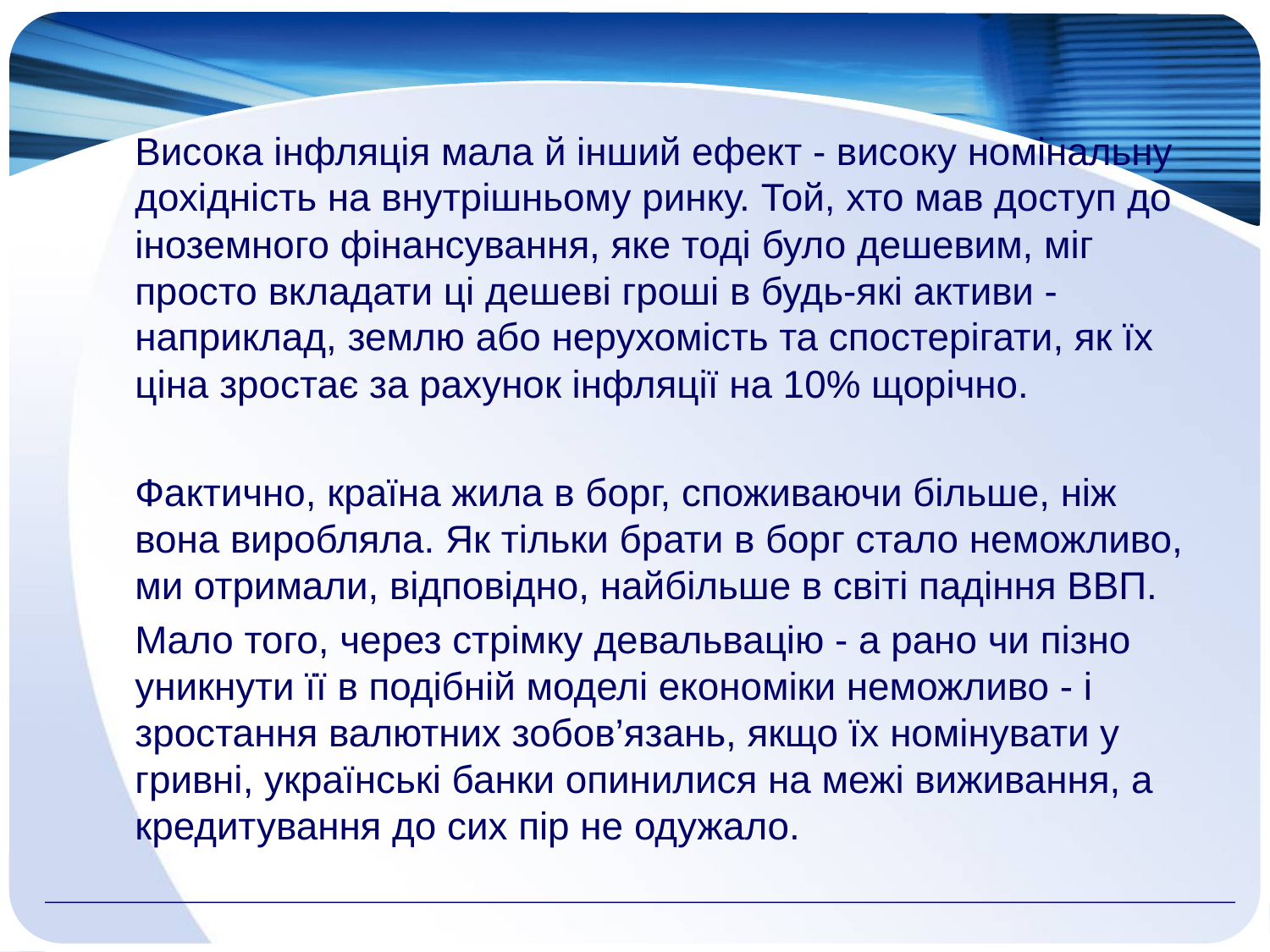

Висока інфляція мала й інший ефект - високу номінальну дохідність на внутрішньому ринку. Той, хто мав доступ до іноземного фінансування, яке тоді було дешевим, міг просто вкладати ці дешеві гроші в будь-які активи - наприклад, землю або нерухомість та спостерігати, як їх ціна зростає за рахунок інфляції на 10% щорічно.

Фактично, країна жила в борг, споживаючи більше, ніж вона виробляла. Як тільки брати в борг стало неможливо, ми отримали, відповідно, найбільше в світі падіння ВВП.
Мало того, через стрімку девальвацію - а рано чи пізно уникнути її в подібній моделі економіки неможливо - і зростання валютних зобов’язань, якщо їх номінувати у гривні, українські банки опинилися на межі виживання, а кредитування до сих пір не одужало.